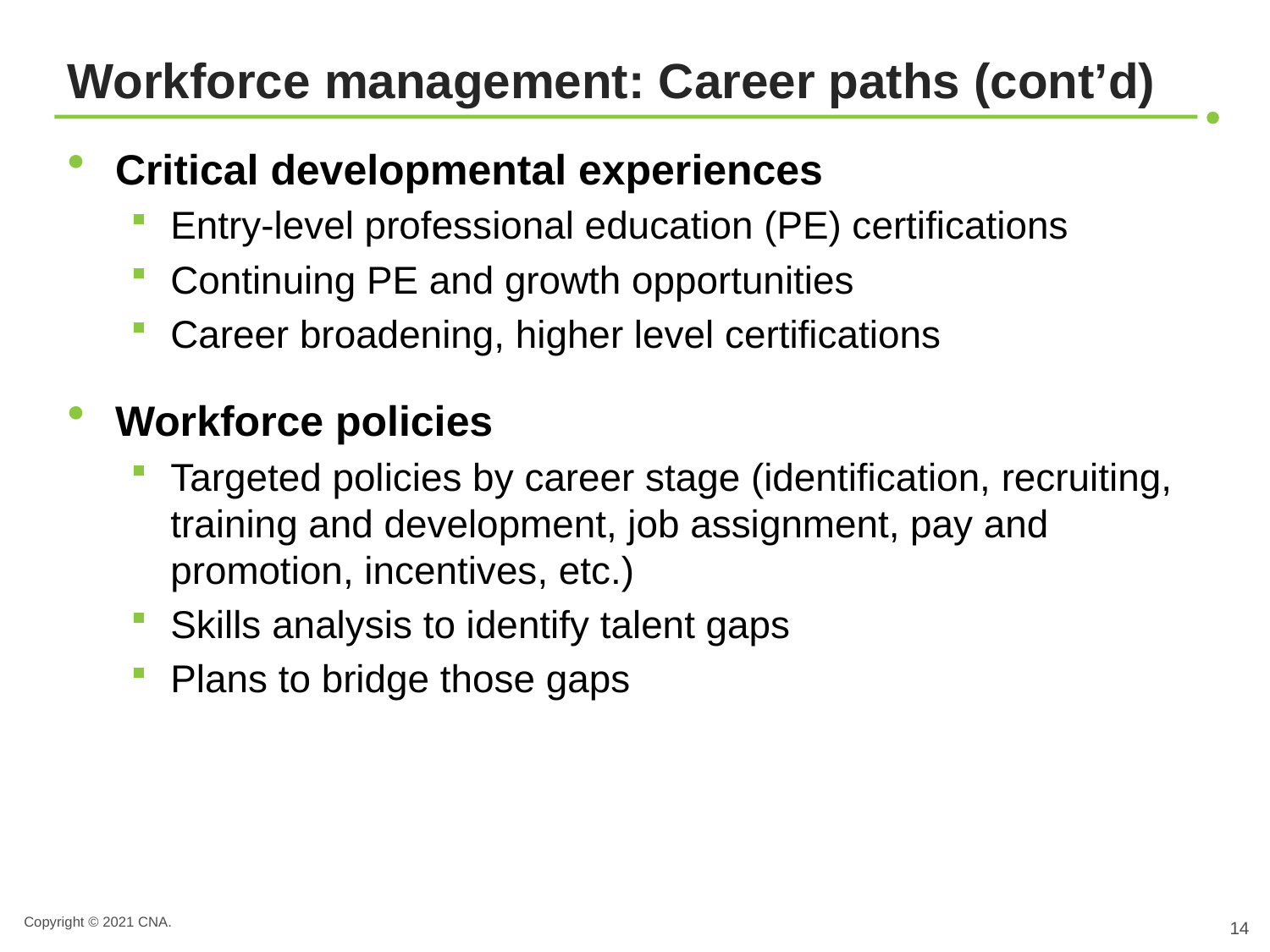

# Workforce management: Career paths (cont’d)
Critical developmental experiences
Entry-level professional education (PE) certifications
Continuing PE and growth opportunities
Career broadening, higher level certifications

Workforce policies
Targeted policies by career stage (identification, recruiting, training and development, job assignment, pay and promotion, incentives, etc.)
Skills analysis to identify talent gaps
Plans to bridge those gaps